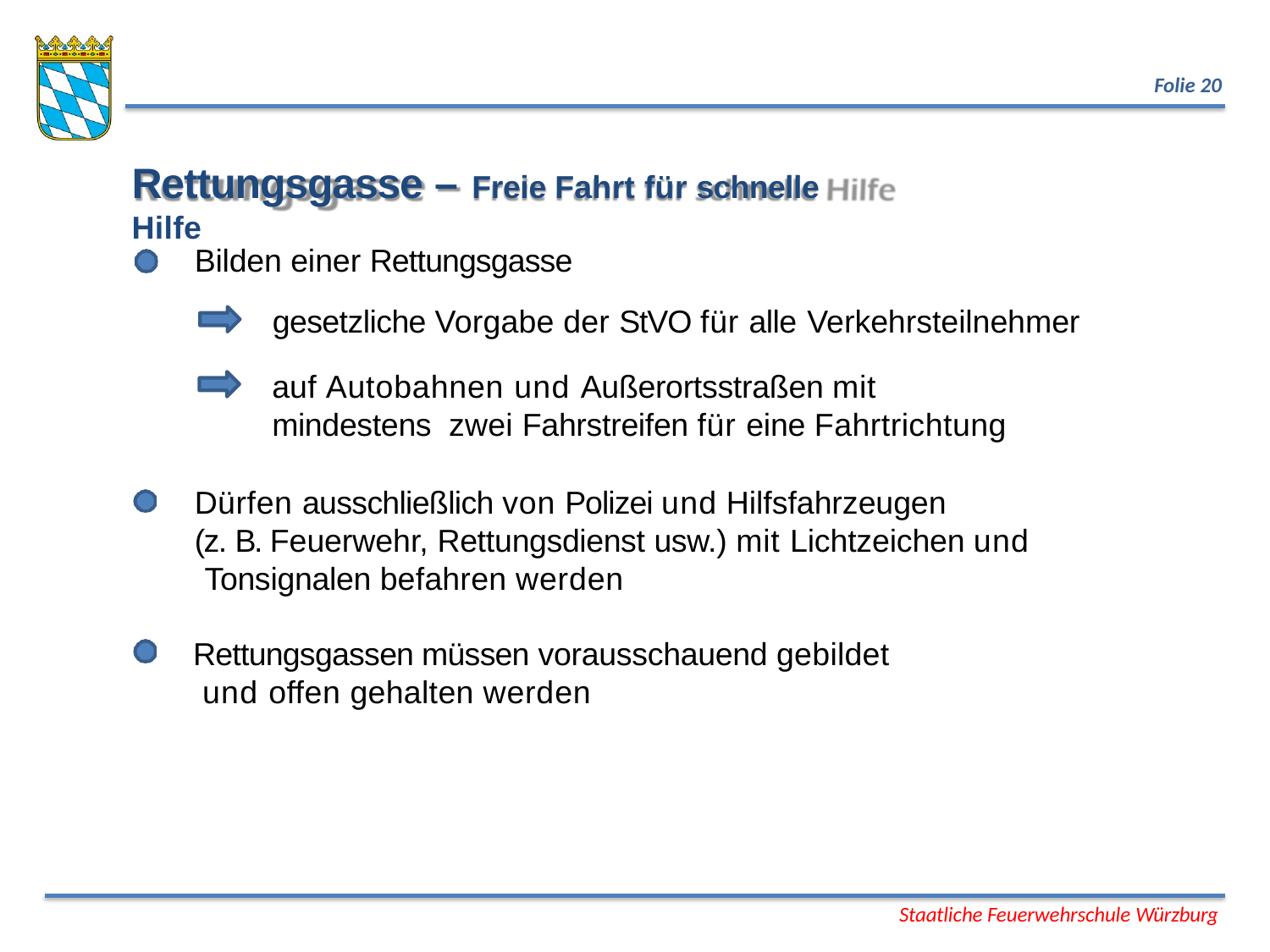

Folie 20

# Rettungsgasse – Freie Fahrt für schnelle Hilfe
Bilden einer Rettungsgasse
gesetzliche Vorgabe der StVO für alle Verkehrsteilnehmer
auf Autobahnen und Außerortsstraßen mit mindestens  zwei Fahrstreifen für eine Fahrtrichtung

Dürfen ausschließlich von Polizei und Hilfsfahrzeugen
(z. B. Feuerwehr, Rettungsdienst usw.) mit Lichtzeichen und  Tonsignalen befahren werden

Rettungsgassen müssen vorausschauend gebildet  und offen gehalten werden

Staatliche Feuerwehrschule Würzburg